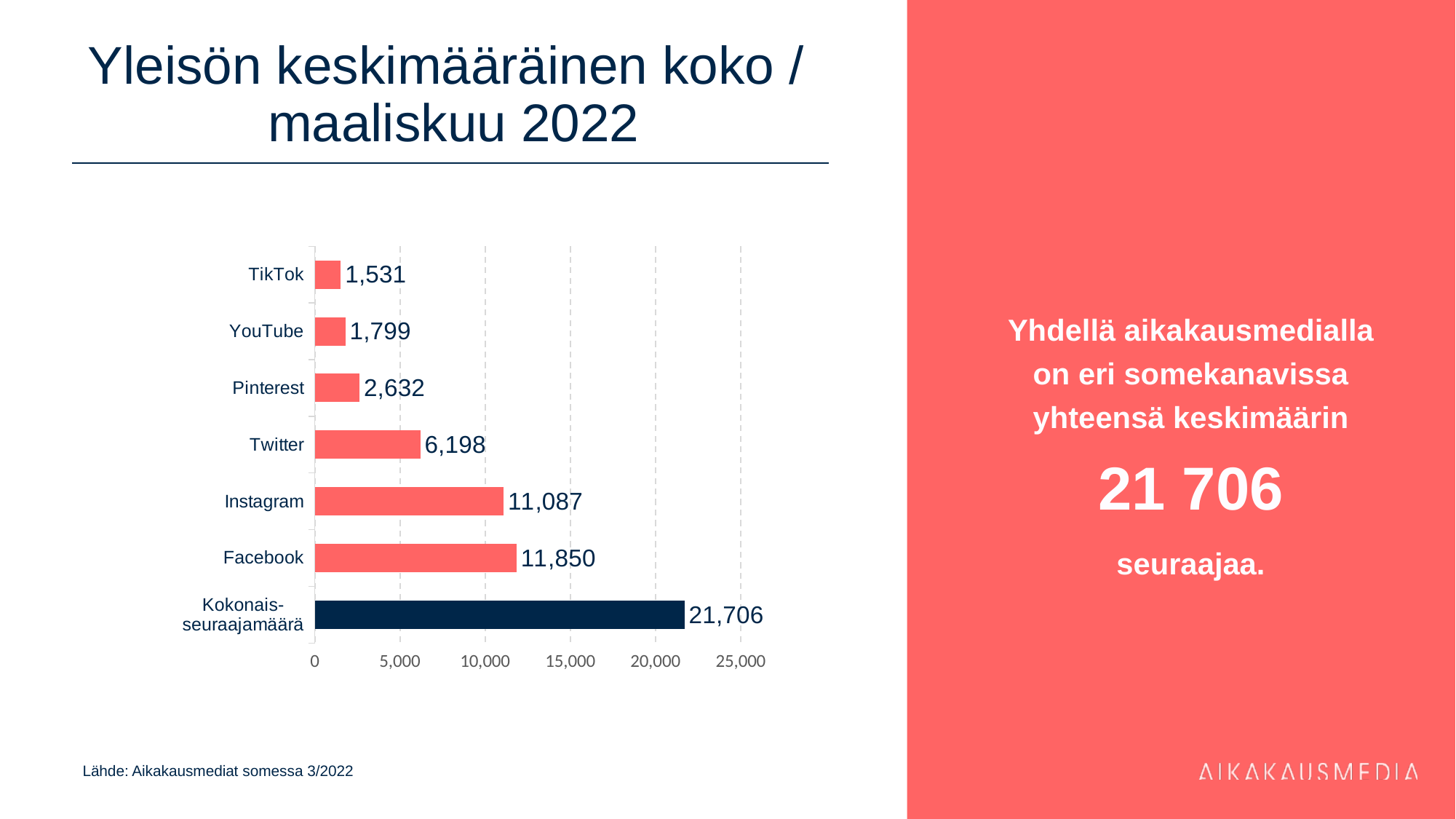

# Yleisön keskimääräinen koko / maaliskuu 2022
Yhdellä aikakausmedialla on eri somekanavissa yhteensä keskimäärin
21 706
seuraajaa.

### Chart

| Category | 11 850 |
|---|---|
| Kokonais-
seuraajamäärä | 21705.716279069766 |
| Facebook | 11849.925531914894 |
| Instagram | 11086.941176470587 |
| Twitter | 6197.609090909091 |
| Pinterest | 2631.5625 |
| YouTube | 1799.0823529411764 |
| TikTok | 1531.25 |